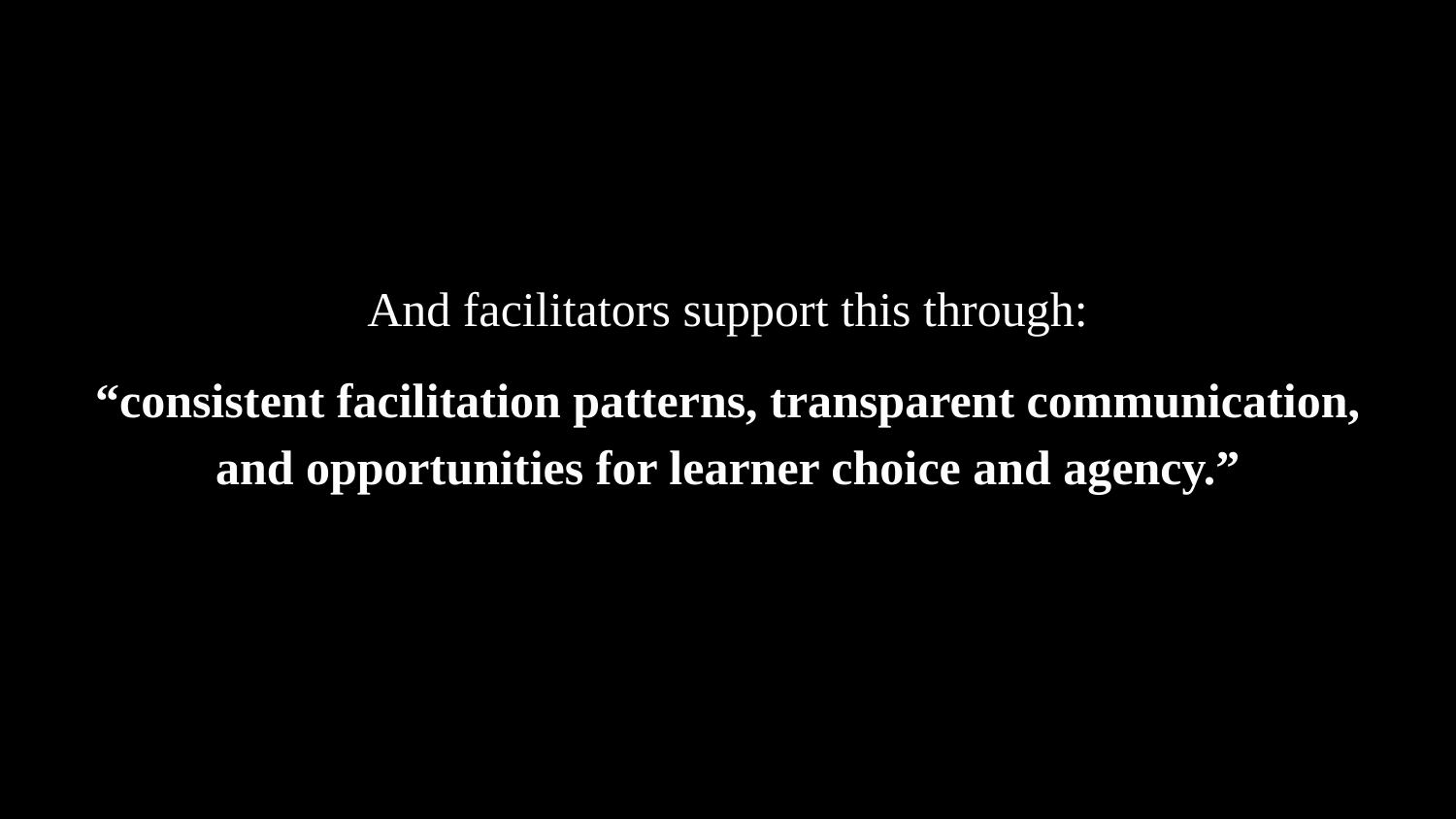

And facilitators support this through:
“consistent facilitation patterns, transparent communication, and opportunities for learner choice and agency.”